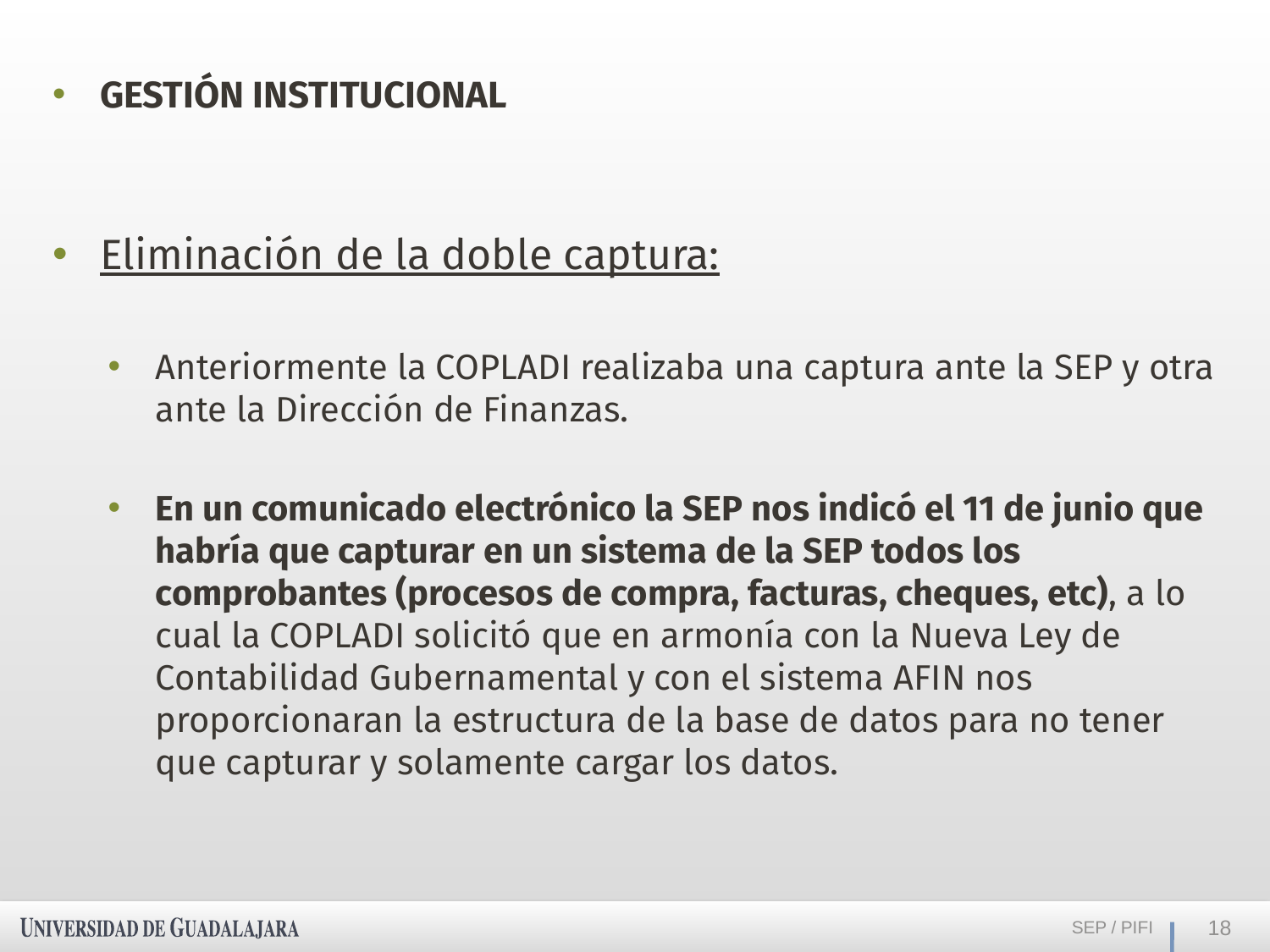

GESTIÓN INSTITUCIONAL

Eliminación de la doble captura:

Anteriormente la COPLADI realizaba una captura ante la SEP y otra ante la Dirección de Finanzas.

En un comunicado electrónico la SEP nos indicó el 11 de junio que habría que capturar en un sistema de la SEP todos los comprobantes (procesos de compra, facturas, cheques, etc), a lo cual la COPLADI solicitó que en armonía con la Nueva Ley de Contabilidad Gubernamental y con el sistema AFIN nos proporcionaran la estructura de la base de datos para no tener que capturar y solamente cargar los datos.

SEP / PIFI
18